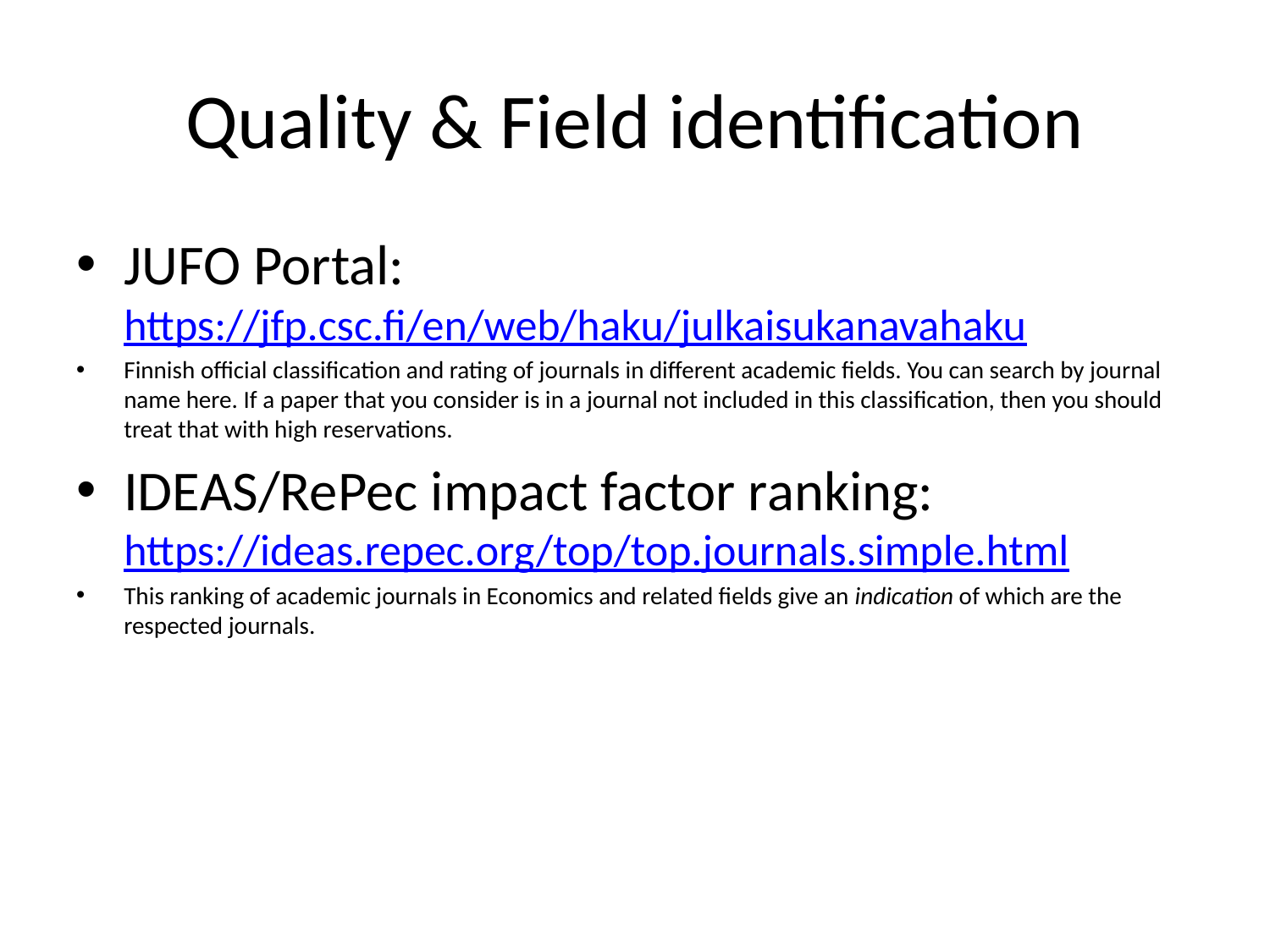

# Quality & Field identification
JUFO Portal: https://jfp.csc.fi/en/web/haku/julkaisukanavahaku
Finnish official classification and rating of journals in different academic fields. You can search by journal name here. If a paper that you consider is in a journal not included in this classification, then you should treat that with high reservations.
IDEAS/RePec impact factor ranking:
https://ideas.repec.org/top/top.journals.simple.html
This ranking of academic journals in Economics and related fields give an indication of which are the respected journals.